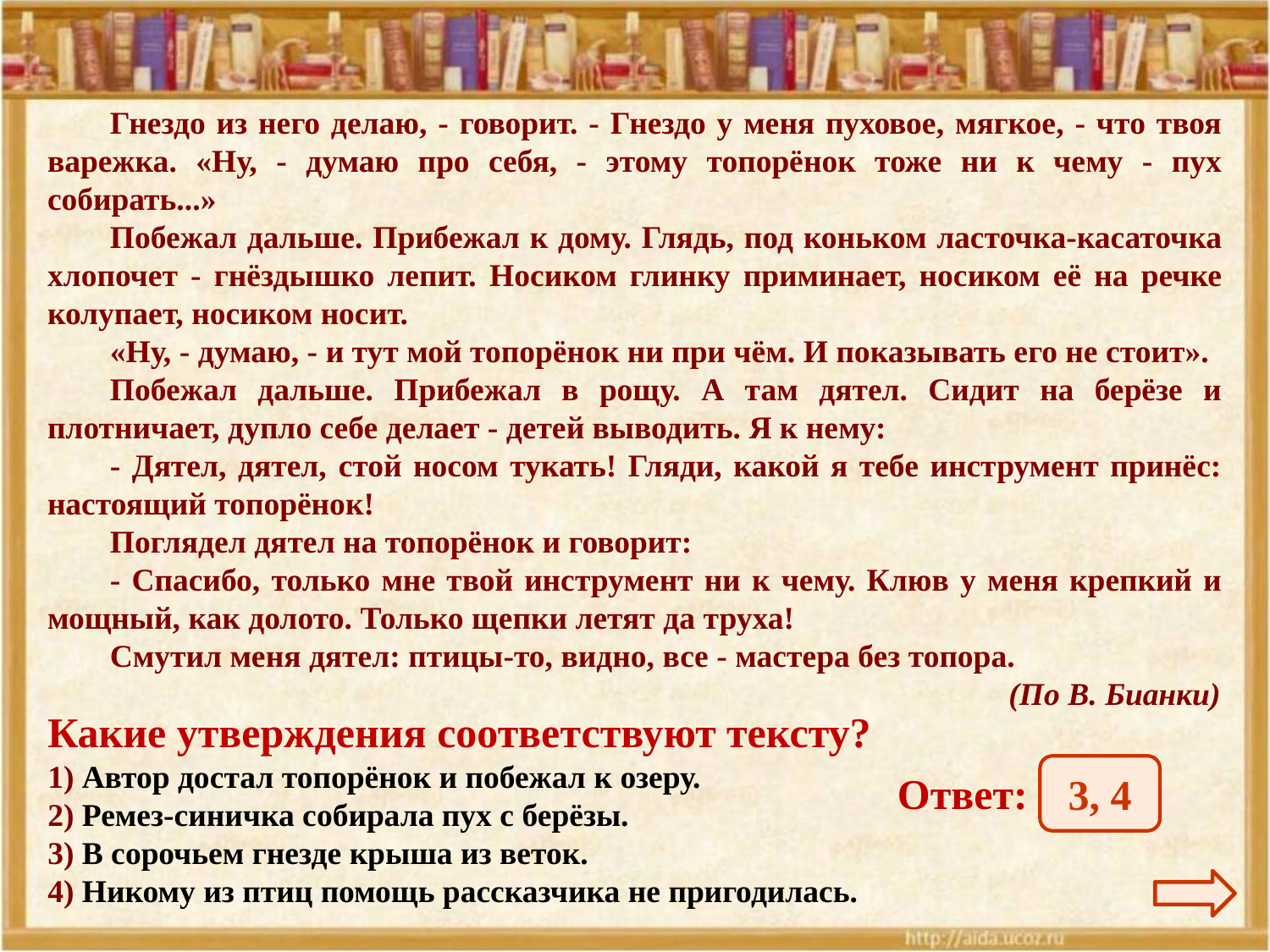

Гнездо из него делаю, - говорит. - Гнездо у меня пуховое, мягкое, - что твоя варежка. «Ну, - думаю про себя, - этому топорёнок тоже ни к чему - пух собирать...»
Побежал дальше. Прибежал к дому. Глядь, под коньком ласточка-касаточка хлопочет - гнёздышко лепит. Носиком глинку приминает, носиком её на речке колупает, носиком носит.
«Ну, - думаю, - и тут мой топорёнок ни при чём. И показывать его не стоит».
Побежал дальше. Прибежал в рощу. А там дятел. Сидит на берёзе и плотничает, дупло себе делает - детей выводить. Я к нему:
- Дятел, дятел, стой носом тукать! Гляди, какой я тебе инструмент принёс: настоящий топорёнок!
Поглядел дятел на топорёнок и говорит:
- Спасибо, только мне твой инструмент ни к чему. Клюв у меня крепкий и мощный, как долото. Только щепки летят да труха!
Смутил меня дятел: птицы-то, видно, все - мастера без топора.
						            	         (По В. Бианки)

Какие утверждения соответствуют тексту?
1) Автор достал топорёнок и побежал к озеру.
2) Ремез-синичка собирала пух с берёзы.
3) В сорочьем гнезде крыша из веток.
4) Никому из птиц помощь рассказчика не пригодилась.
3, 4
Ответ: